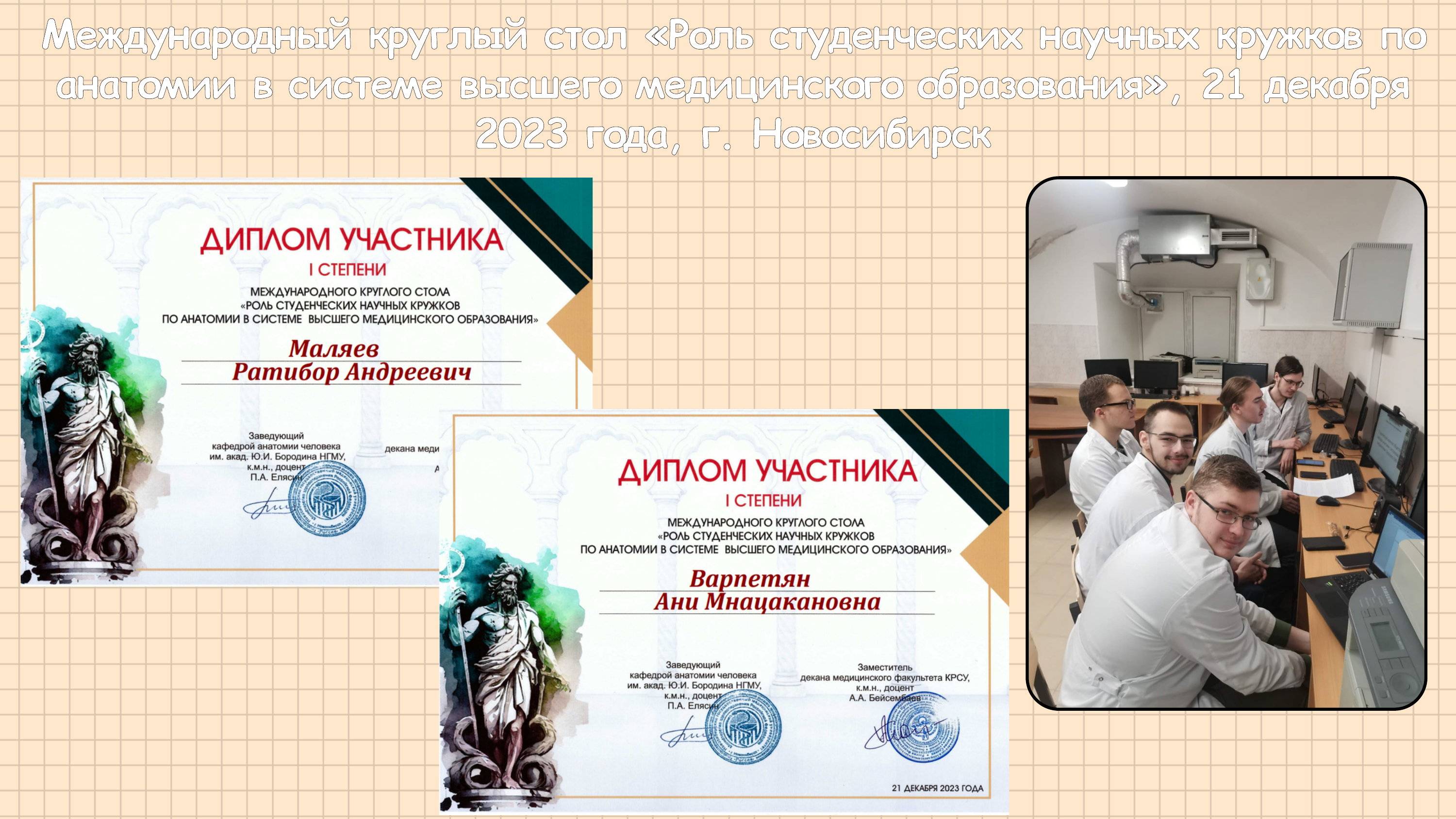

Международный круглый стол «Роль студенческих научных кружков по анатомии в системе высшего медицинского образования», 21 декабря 2023 года, г. Новосибирск